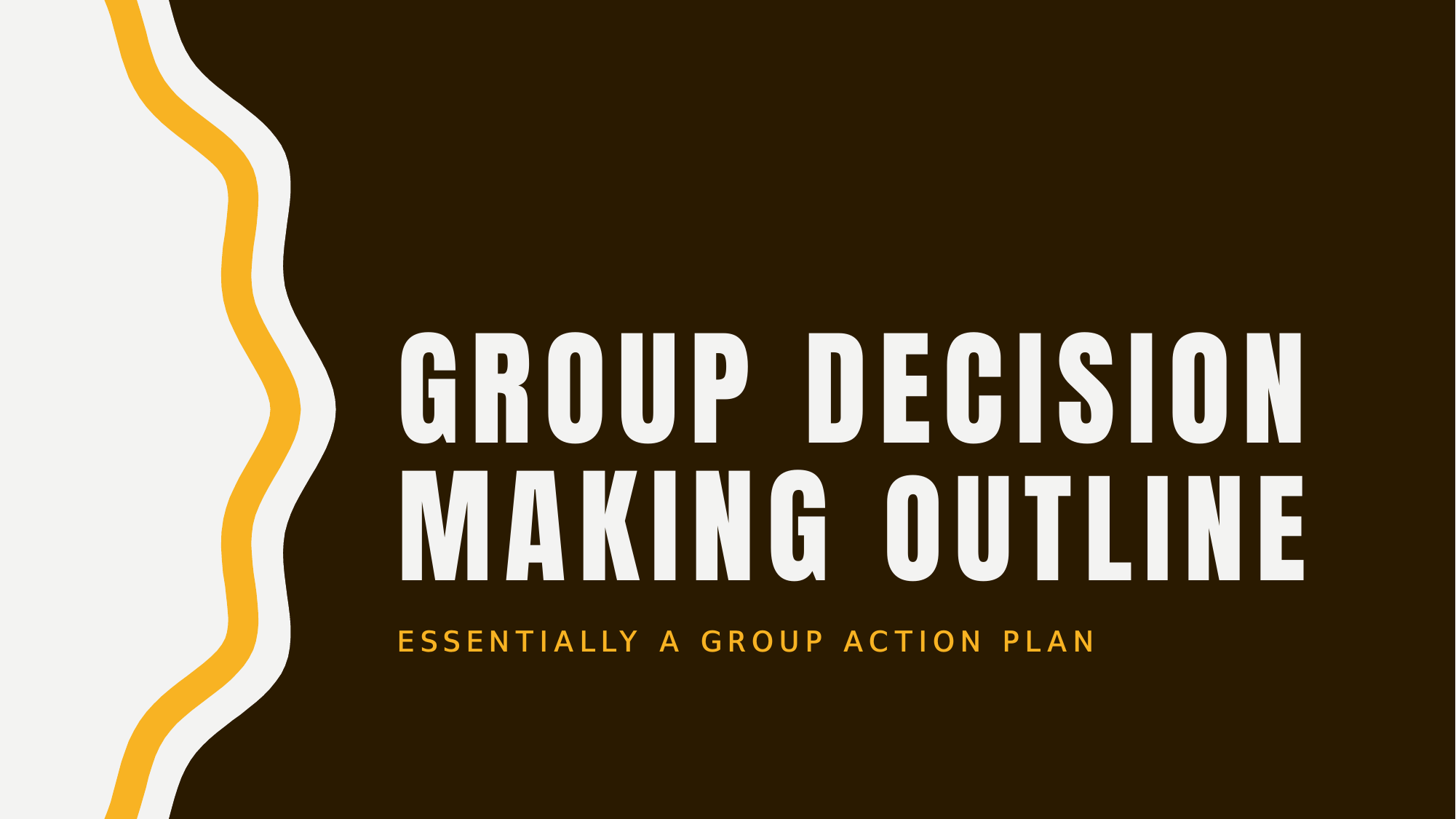

# Group decision making outline
Essentially a group action plan